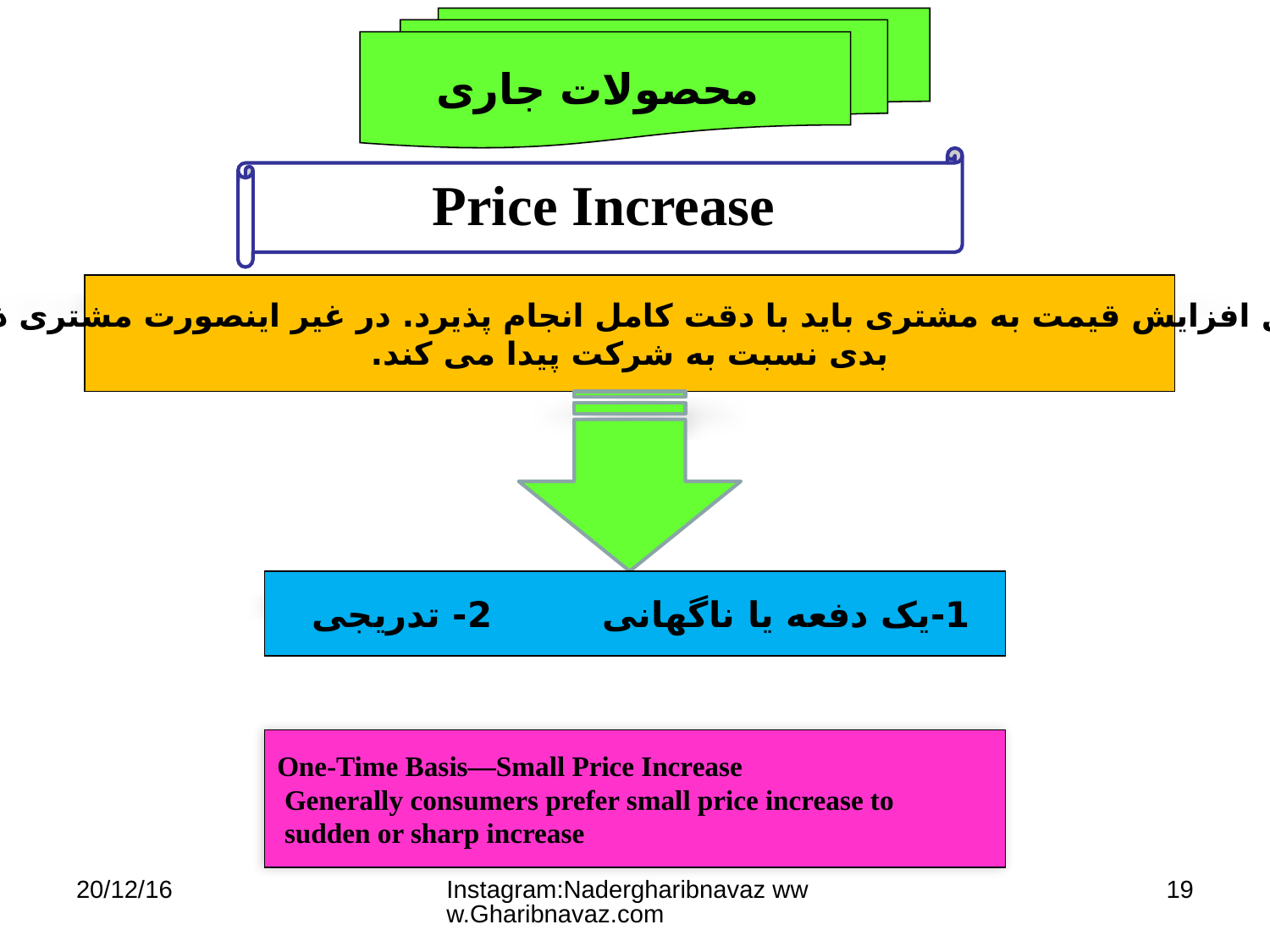

محصولات جاری
Price Increase
انتقال افزایش قیمت به مشتری باید با دقت کامل انجام پذیرد. در غیر اینصورت مشتری ذهنیت
بدی نسبت به شرکت پیدا می کند.

1-یک دفعه یا ناگهانی         2- تدریجی
One-Time Basis—Small Price Increase
Generally consumers prefer small price increase to
sudden or sharp increase
20/12/16
Instagram:Nadergharibnavaz www.Gharibnavaz.com
19